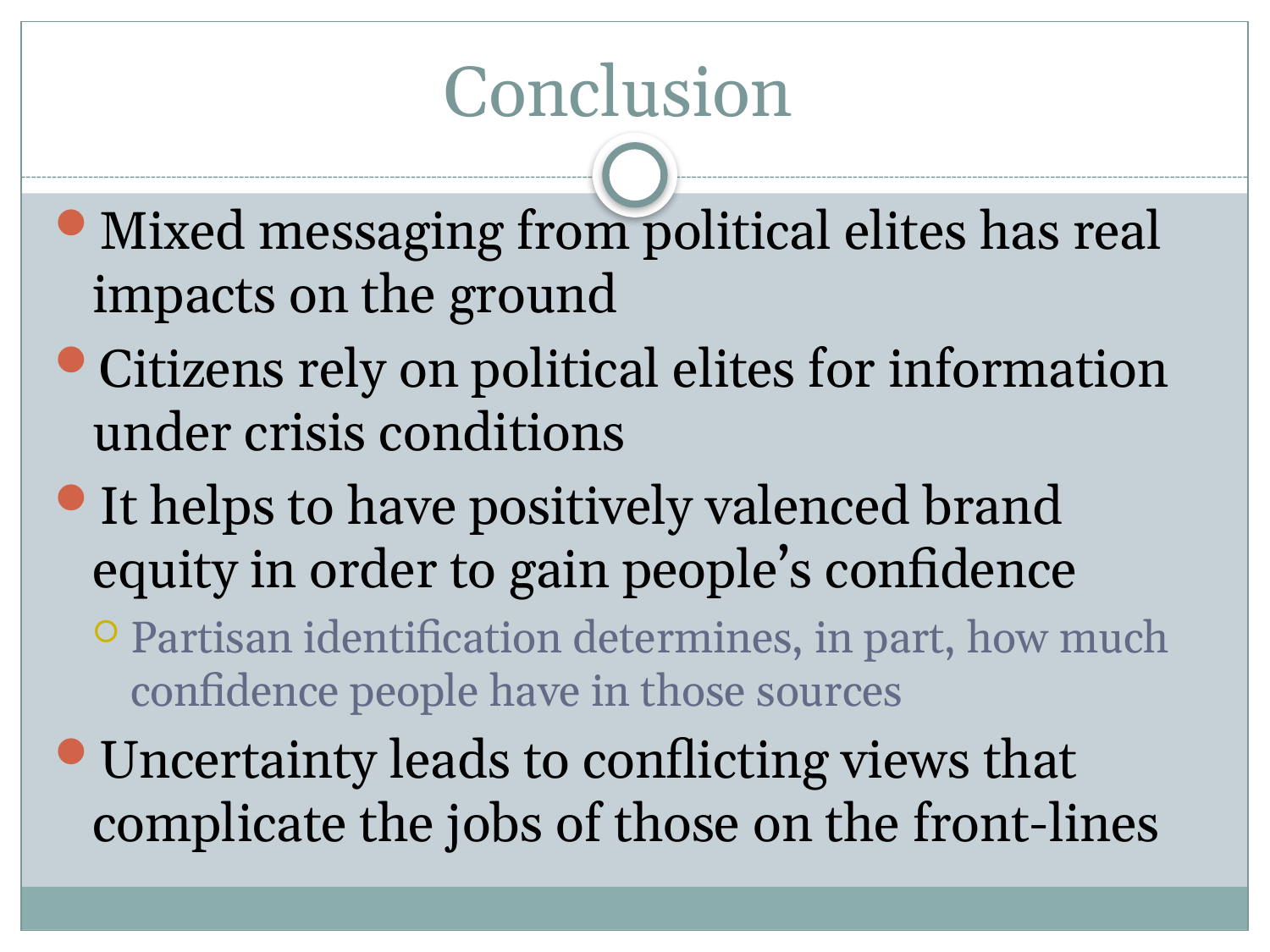

# Conclusion
Mixed messaging from political elites has real impacts on the ground
Citizens rely on political elites for information under crisis conditions
It helps to have positively valenced brand equity in order to gain people’s confidence
Partisan identification determines, in part, how much confidence people have in those sources
Uncertainty leads to conflicting views that complicate the jobs of those on the front-lines